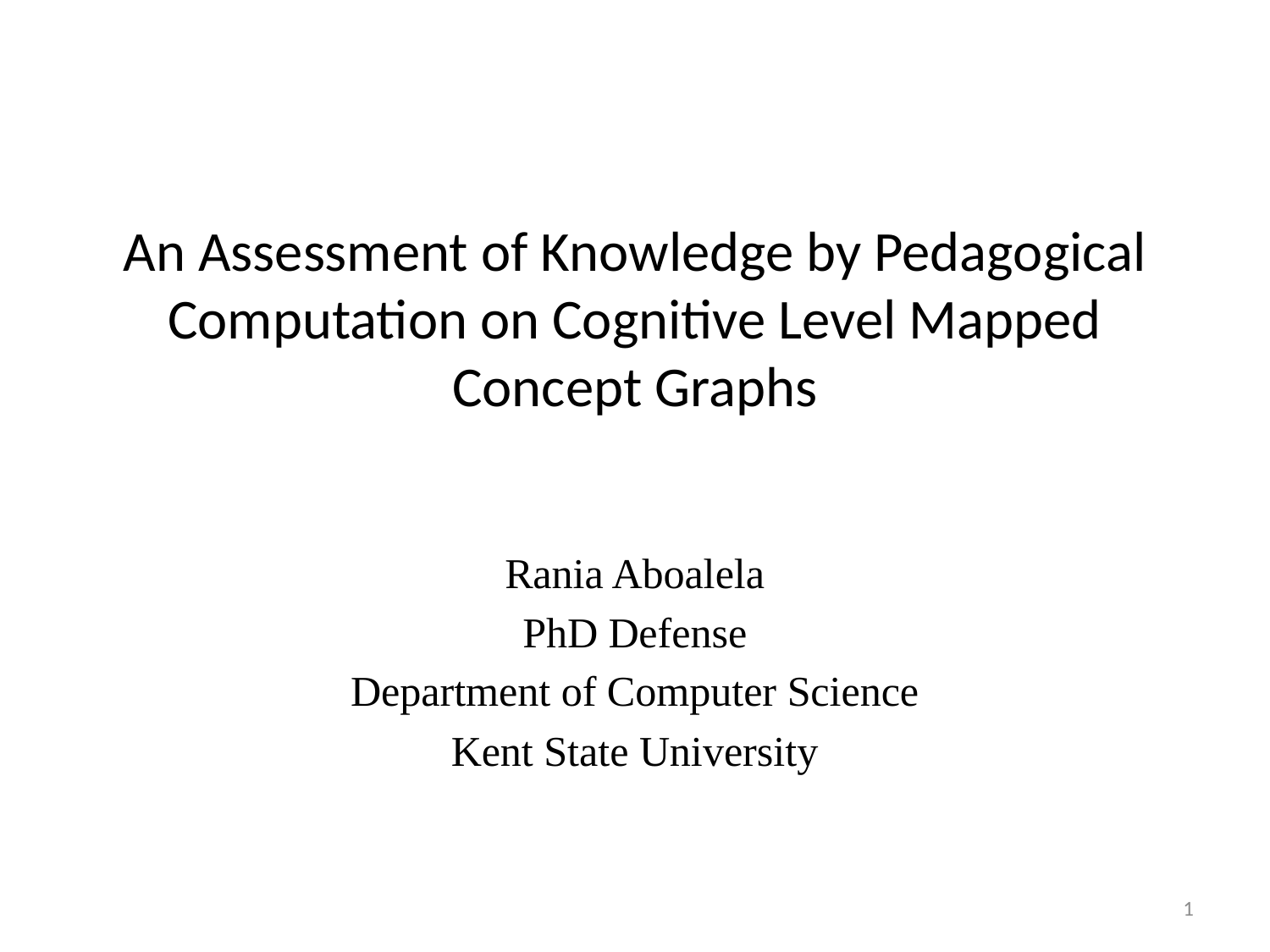

# An Assessment of Knowledge by Pedagogical Computation on Cognitive Level Mapped Concept Graphs
Rania Aboalela
PhD Defense
Department of Computer Science
Kent State University

1